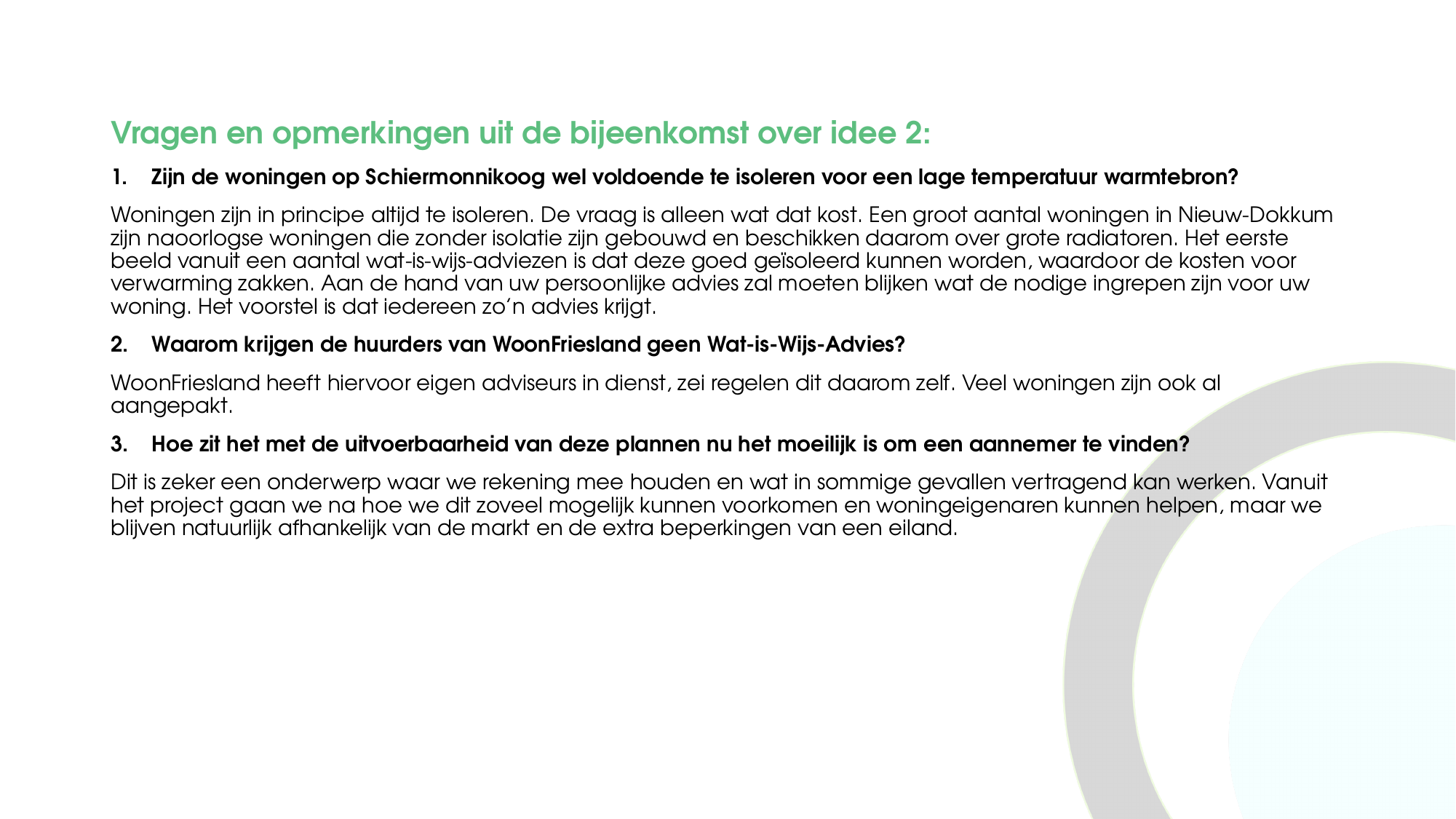

Vragen en opmerkingen uit de bijeenkomst over idee 2:
Zijn de woningen op Schiermonnikoog wel voldoende te isoleren voor een lage temperatuur warmtebron?
Woningen zijn in principe altijd te isoleren. De vraag is alleen wat dat kost. Een groot aantal woningen in Nieuw-Dokkum zijn naoorlogse woningen die zonder isolatie zijn gebouwd en beschikken daarom over grote radiatoren. Het eerste beeld vanuit een aantal wat-is-wijs-adviezen is dat deze goed geïsoleerd kunnen worden, waardoor de kosten voor verwarming zakken. Aan de hand van uw persoonlijke advies zal moeten blijken wat de nodige ingrepen zijn voor uw woning. Het voorstel is dat iedereen zo’n advies krijgt.
Waarom krijgen de huurders van WoonFriesland geen Wat-is-Wijs-Advies?
WoonFriesland heeft hiervoor eigen adviseurs in dienst, zei regelen dit daarom zelf. Veel woningen zijn ook al aangepakt.
Hoe zit het met de uitvoerbaarheid van deze plannen nu het moeilijk is om een aannemer te vinden?
Dit is zeker een onderwerp waar we rekening mee houden en wat in sommige gevallen vertragend kan werken. Vanuit het project gaan we na hoe we dit zoveel mogelijk kunnen voorkomen en woningeigenaren kunnen helpen, maar we blijven natuurlijk afhankelijk van de markt en de extra beperkingen van een eiland.